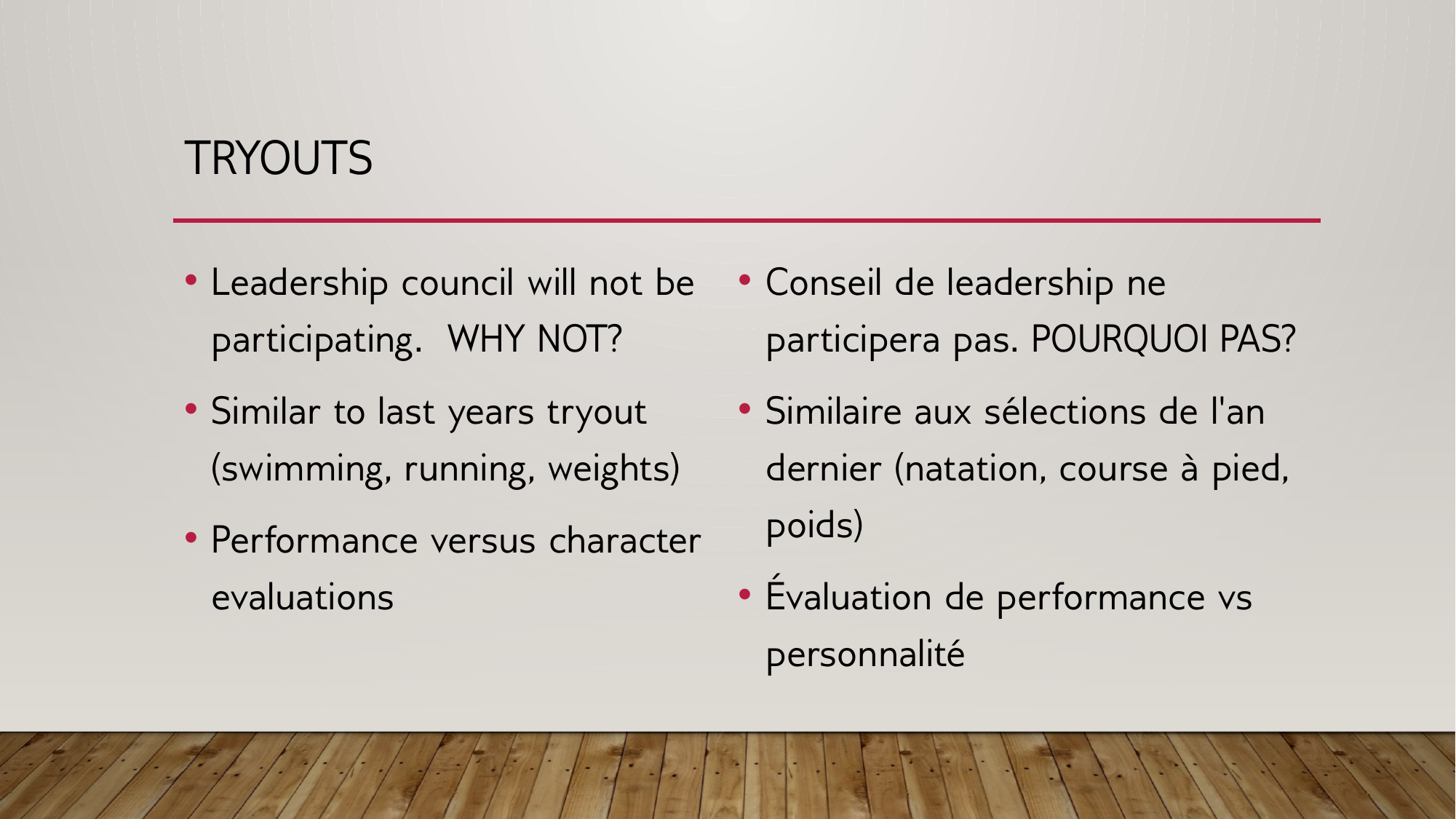

# TRYOUTS
Leadership council will not be participating.  WHY NOT?
Similar to last years tryout (swimming, running, weights)
Performance versus character evaluations

Conseil de leadership ne participera pas. POURQUOI PAS?
Similaire aux sélections de l'an dernier (natation, course à pied, poids)
Évaluation de performance vs personnalité